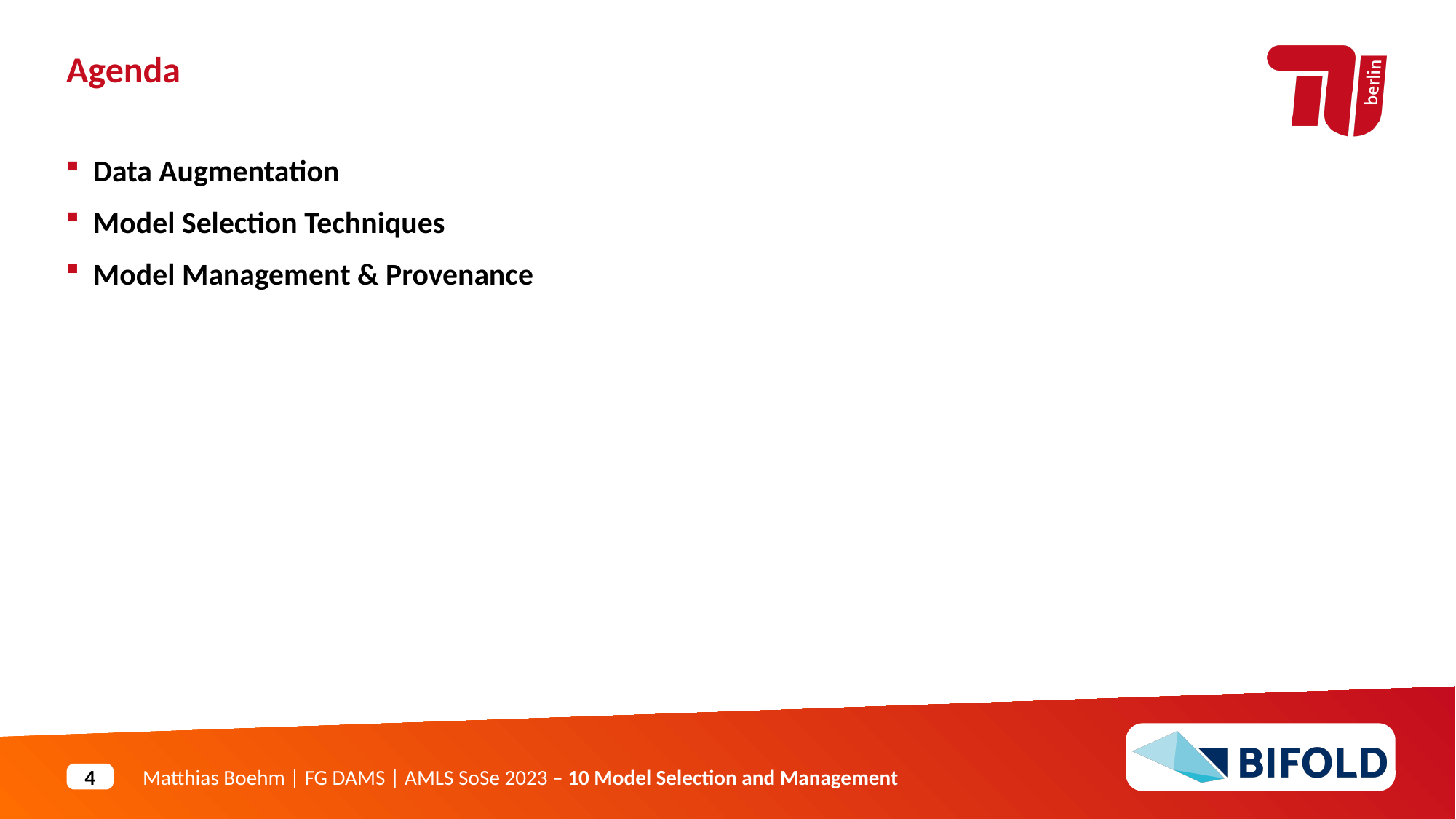

Agenda
Data Augmentation
Model Selection Techniques
Model Management & Provenance